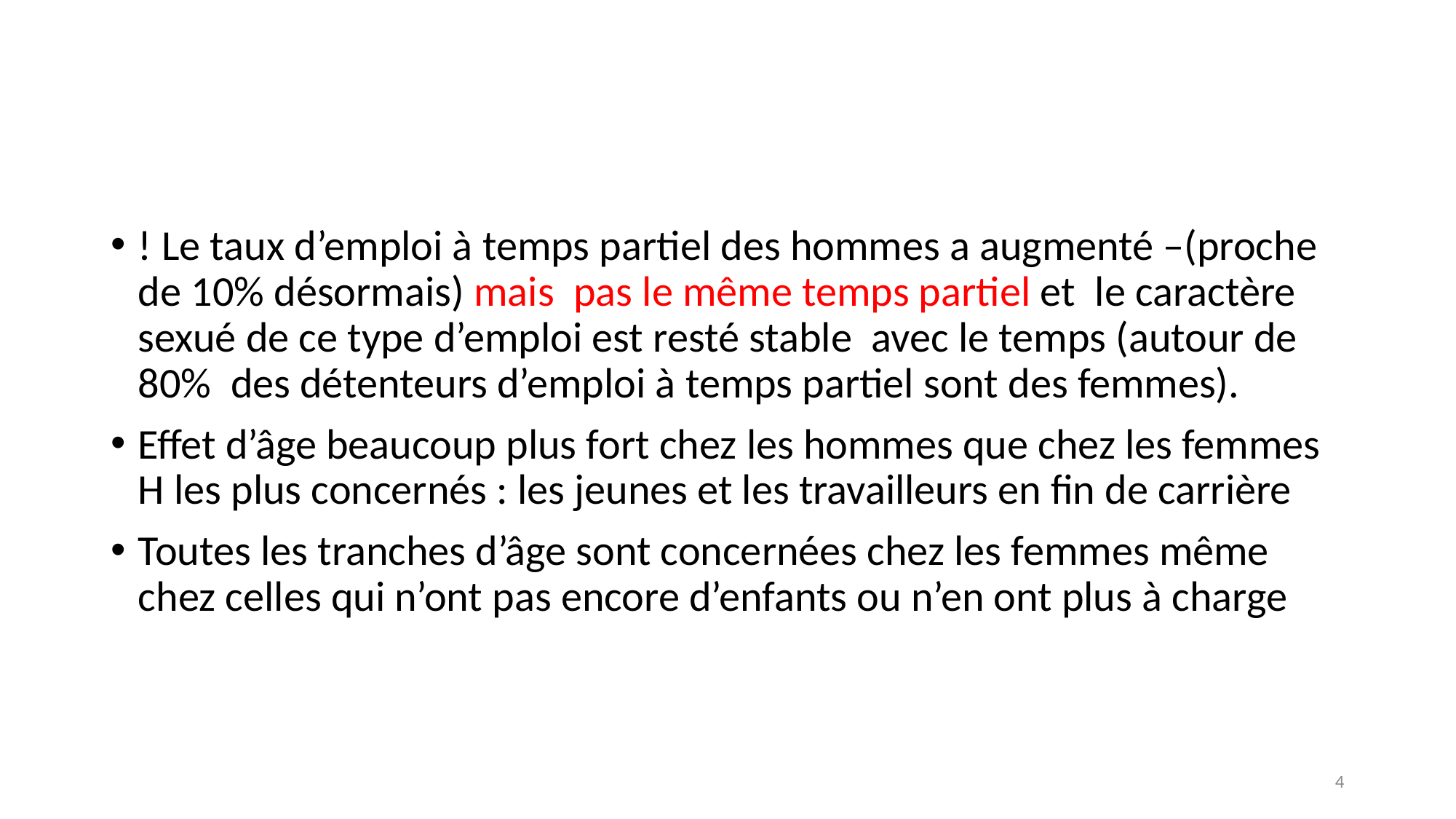

#
! Le taux d’emploi à temps partiel des hommes a augmenté –(proche de 10% désormais) mais  pas le même temps partiel et  le caractère sexué de ce type d’emploi est resté stable  avec le temps (autour de 80%  des détenteurs d’emploi à temps partiel sont des femmes).
Effet d’âge beaucoup plus fort chez les hommes que chez les femmes H les plus concernés : les jeunes et les travailleurs en fin de carrière
Toutes les tranches d’âge sont concernées chez les femmes même chez celles qui n’ont pas encore d’enfants ou n’en ont plus à charge

4